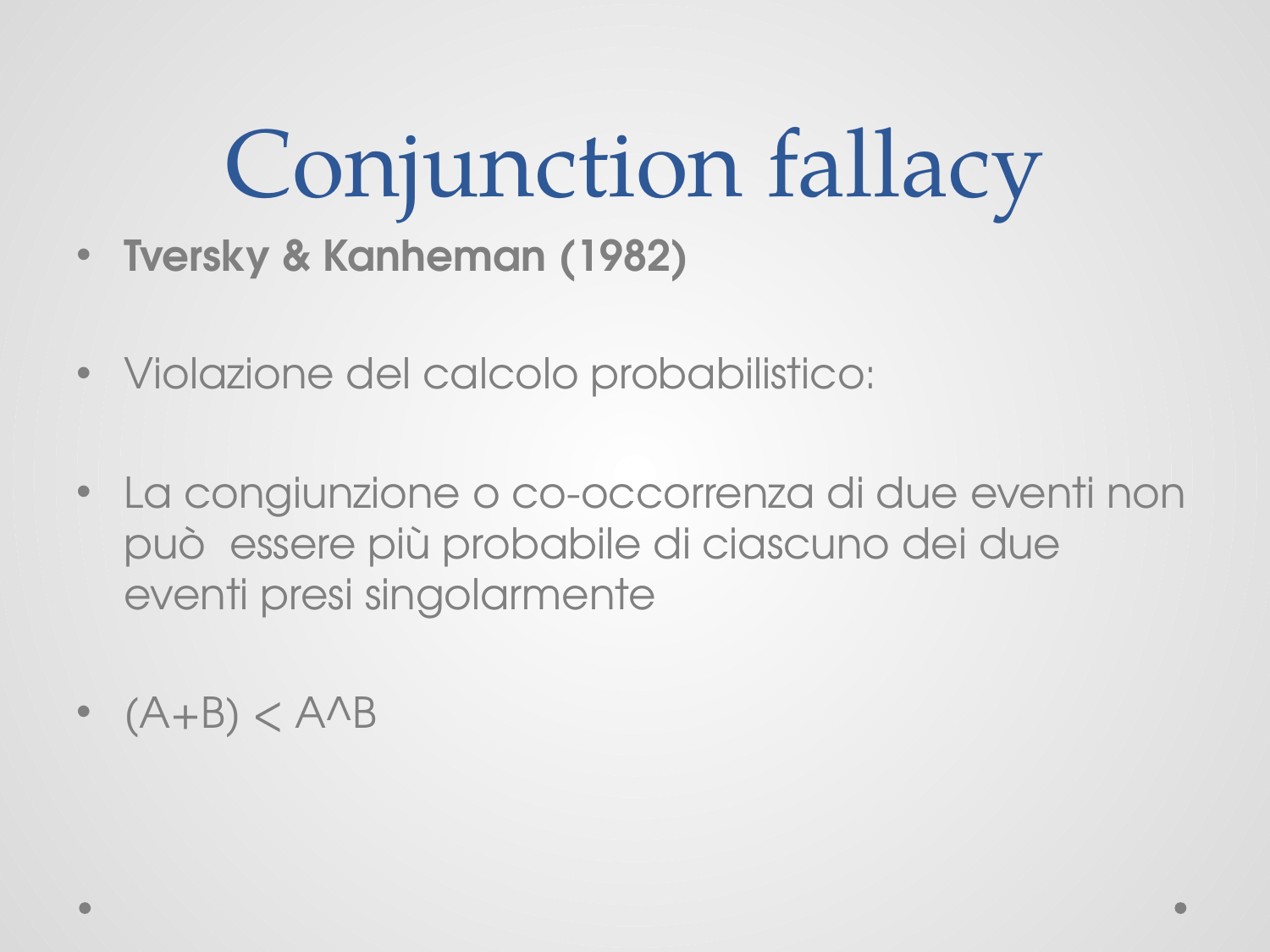

# Conjunction fallacy
Tversky & Kanheman (1982)

Violazione del calcolo probabilistico:

La congiunzione o co-occorrenza di due eventi non può  essere più probabile di ciascuno dei due eventi presi singolarmente

(A+B) < A^B